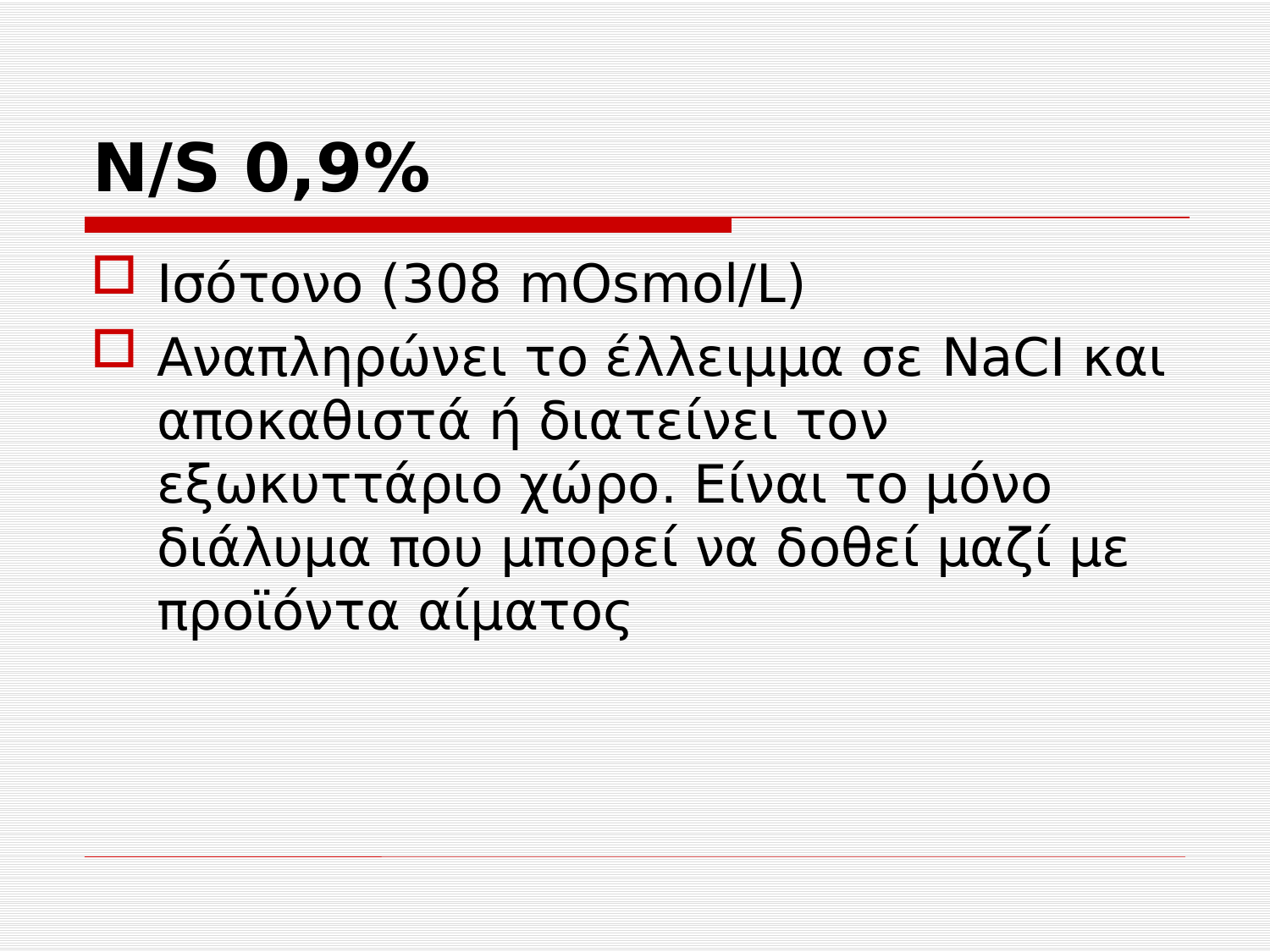

# N/S 0,9%
Ισότονο (308 mOsmol/L)
Αναπληρώνει το έλλειμμα σε NaCI και αποκαθιστά ή διατείνει τον εξωκυττάριο χώρο. Είναι το μόνο διάλυμα που μπορεί να δοθεί μαζί με προϊόντα αίματος